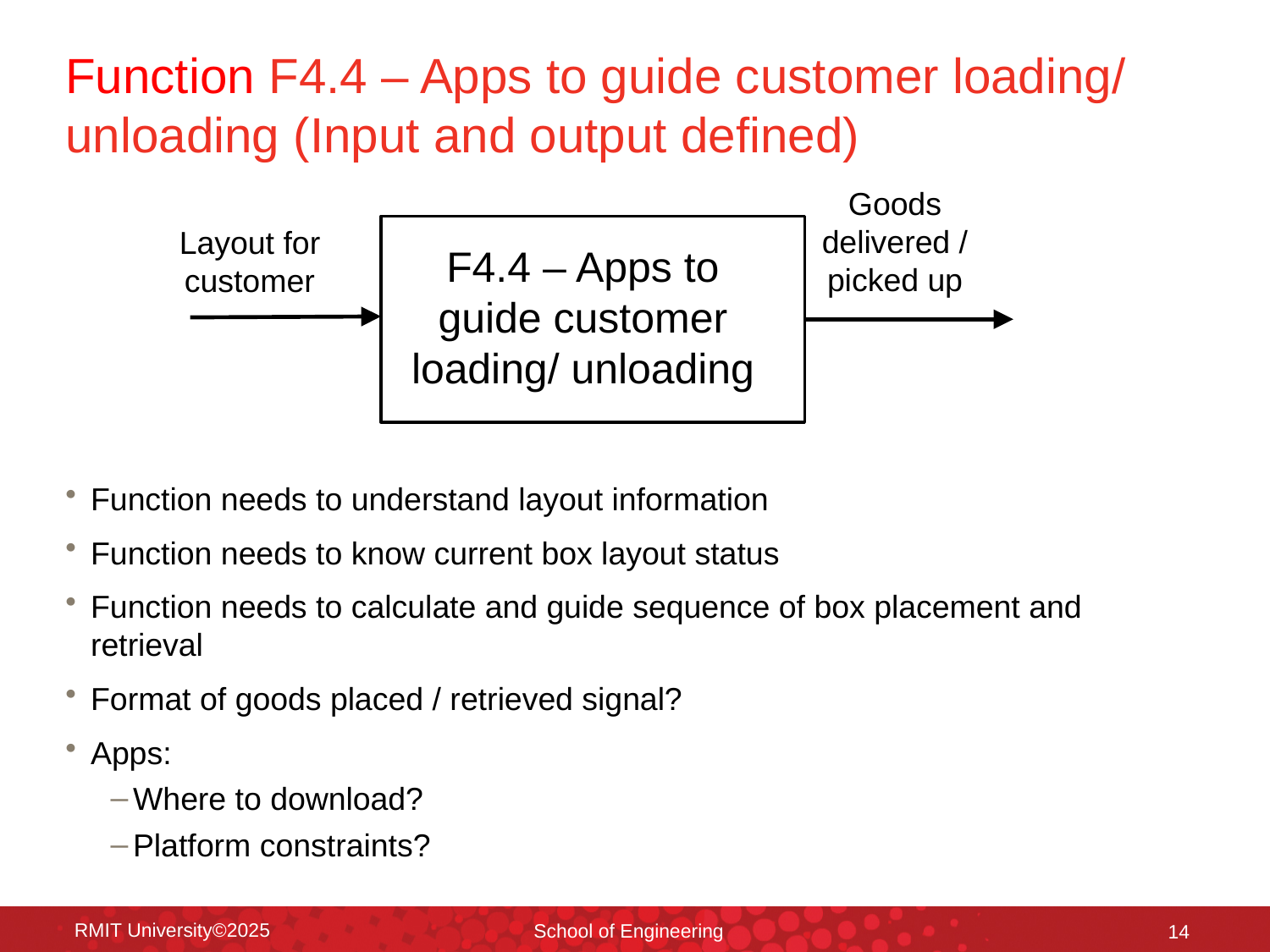

# Function F4.4 – Apps to guide customer loading/ unloading (Input and output defined)
Goods delivered / picked up
Layout for customer

F4.4 – Apps to guide customer loading/ unloading
Function needs to understand layout information
Function needs to know current box layout status
Function needs to calculate and guide sequence of box placement and retrieval
Format of goods placed / retrieved signal?
Apps:
Where to download?
Platform constraints?
RMIT University©2025
School of Engineering
14